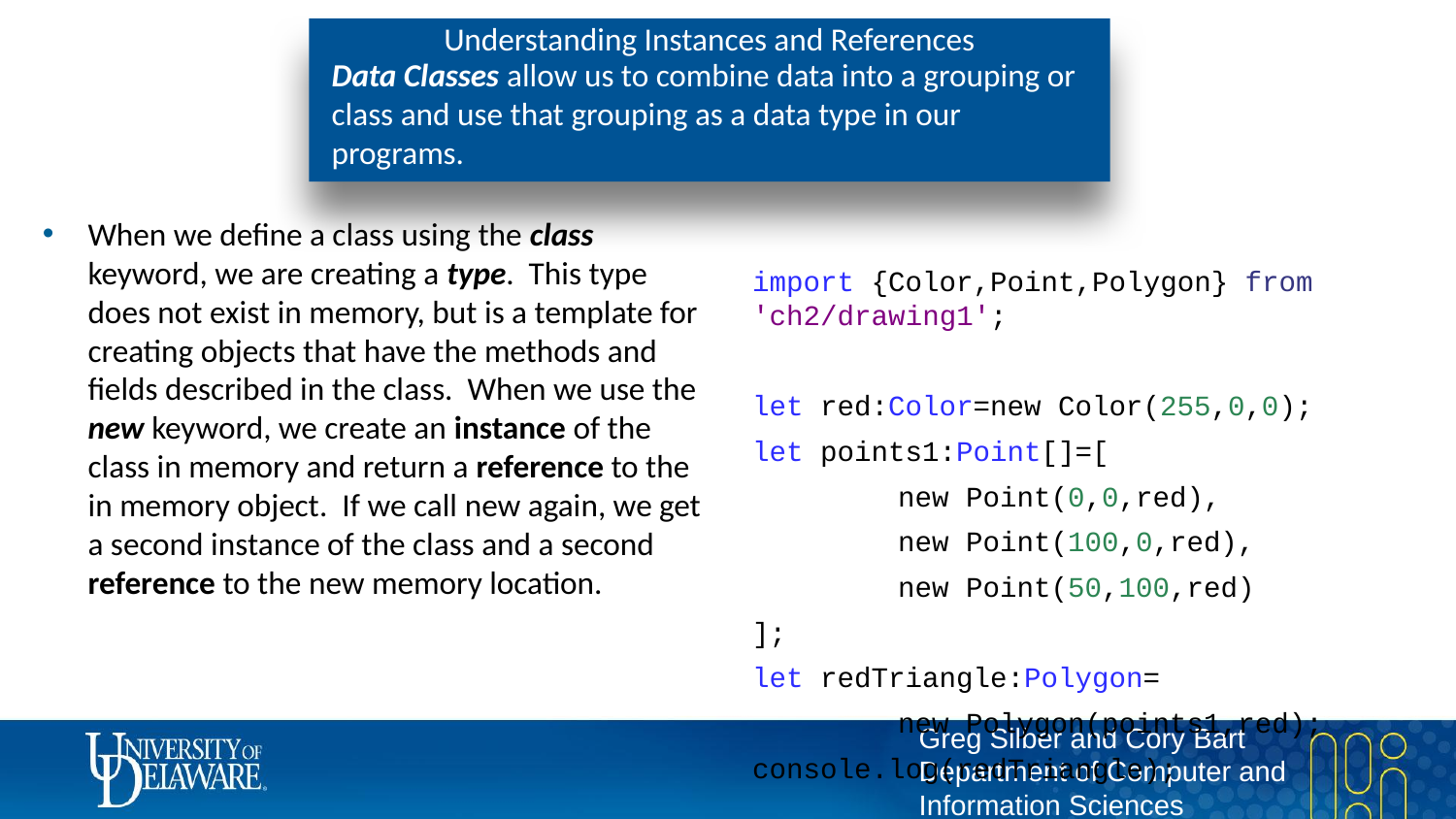

# Understanding Instances and References
Data Classes allow us to combine data into a grouping or class and use that grouping as a data type in our programs.
When we define a class using the class keyword, we are creating a type.  This type does not exist in memory, but is a template for creating objects that have the methods and fields described in the class.  When we use the new keyword, we create an instance of the class in memory and return a reference to the in memory object.  If we call new again, we get a second instance of the class and a second reference to the new memory location.

import {Color,Point,Polygon} from 'ch2/drawing1';

let red:Color=new Color(255,0,0);
let points1:Point[]=[
	new Point(0,0,red),
	new Point(100,0,red),
	new Point(50,100,red)
];
let redTriangle:Polygon=
	new Polygon(points1,red);
console.log(redTriangle);